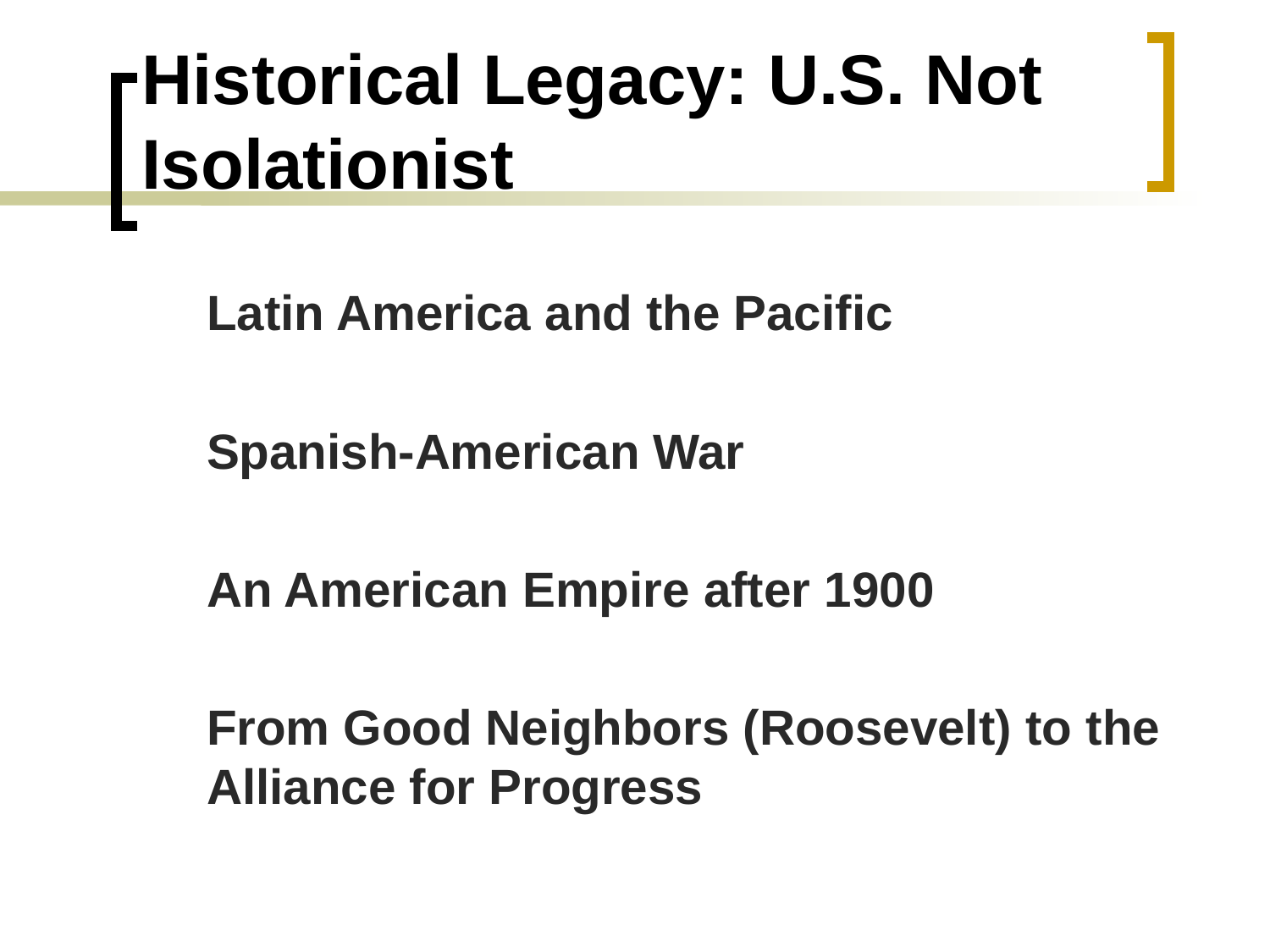

# Historical Legacy: U.S. Not Isolationist
	Latin America and the Pacific

	Spanish-American War

	An American Empire after 1900

	From Good Neighbors (Roosevelt) to the Alliance for Progress